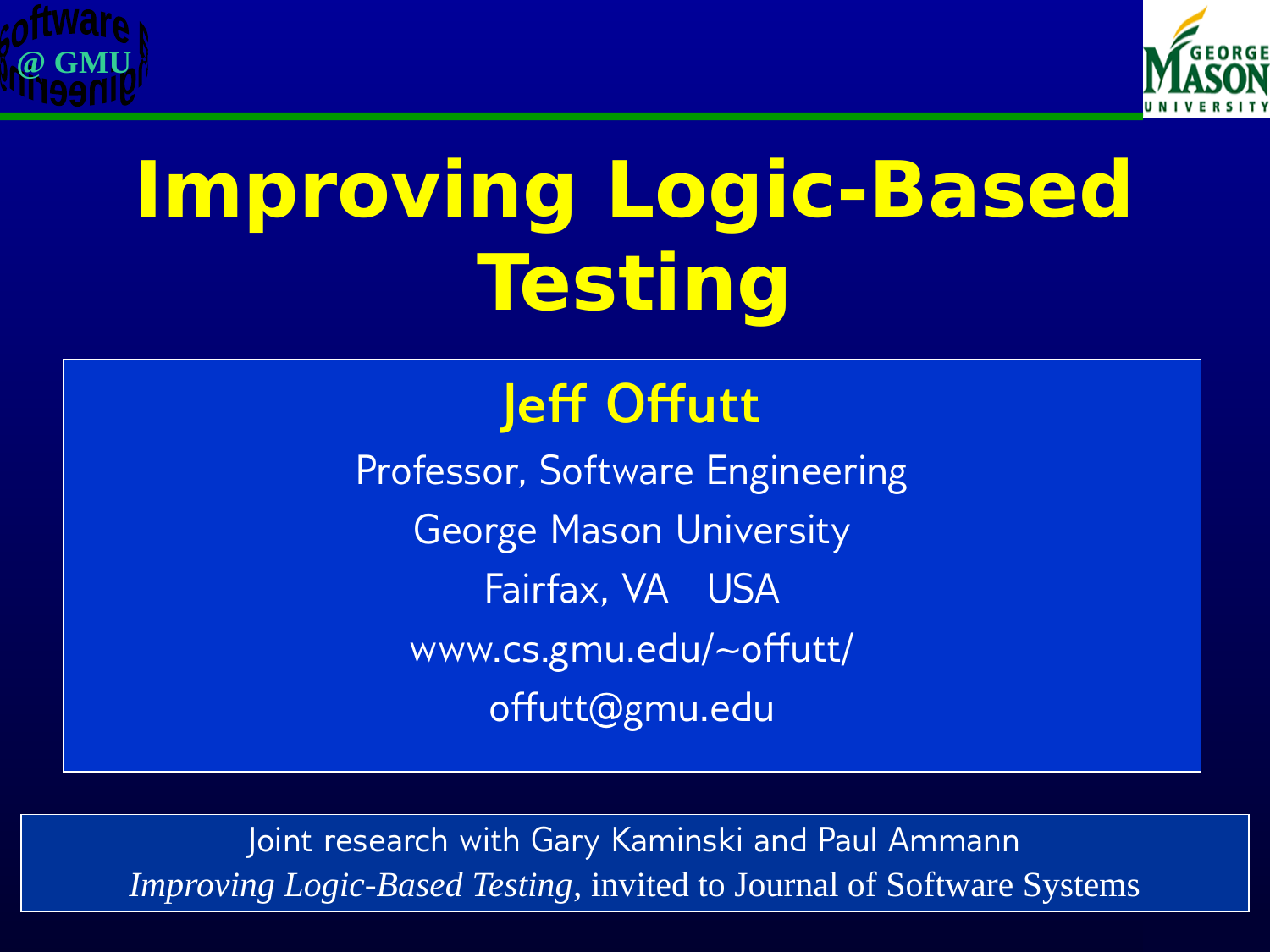

# Improving Logic-Based Testing
Jeff Offutt
Professor, Software Engineering
George Mason University
Fairfax, VA   USA
www.cs.gmu.edu/~offutt/
offutt@gmu.edu
Joint research with Gary Kaminski and Paul Ammann
Improving Logic-Based Testing, invited to Journal of Software Systems